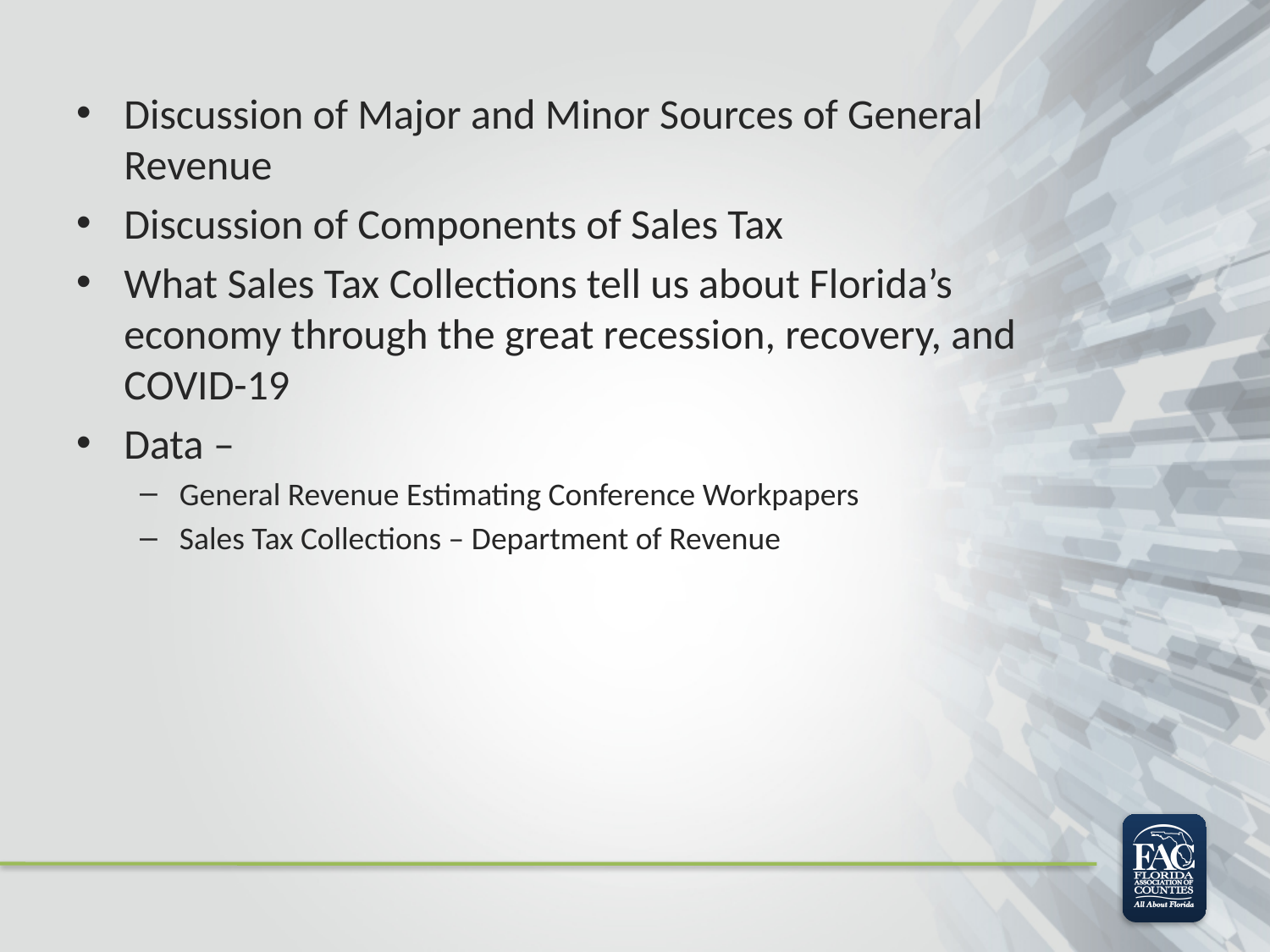

Discussion of Major and Minor Sources of General Revenue
Discussion of Components of Sales Tax
What Sales Tax Collections tell us about Florida’s economy through the great recession, recovery, and COVID-19
Data –
General Revenue Estimating Conference Workpapers
Sales Tax Collections – Department of Revenue